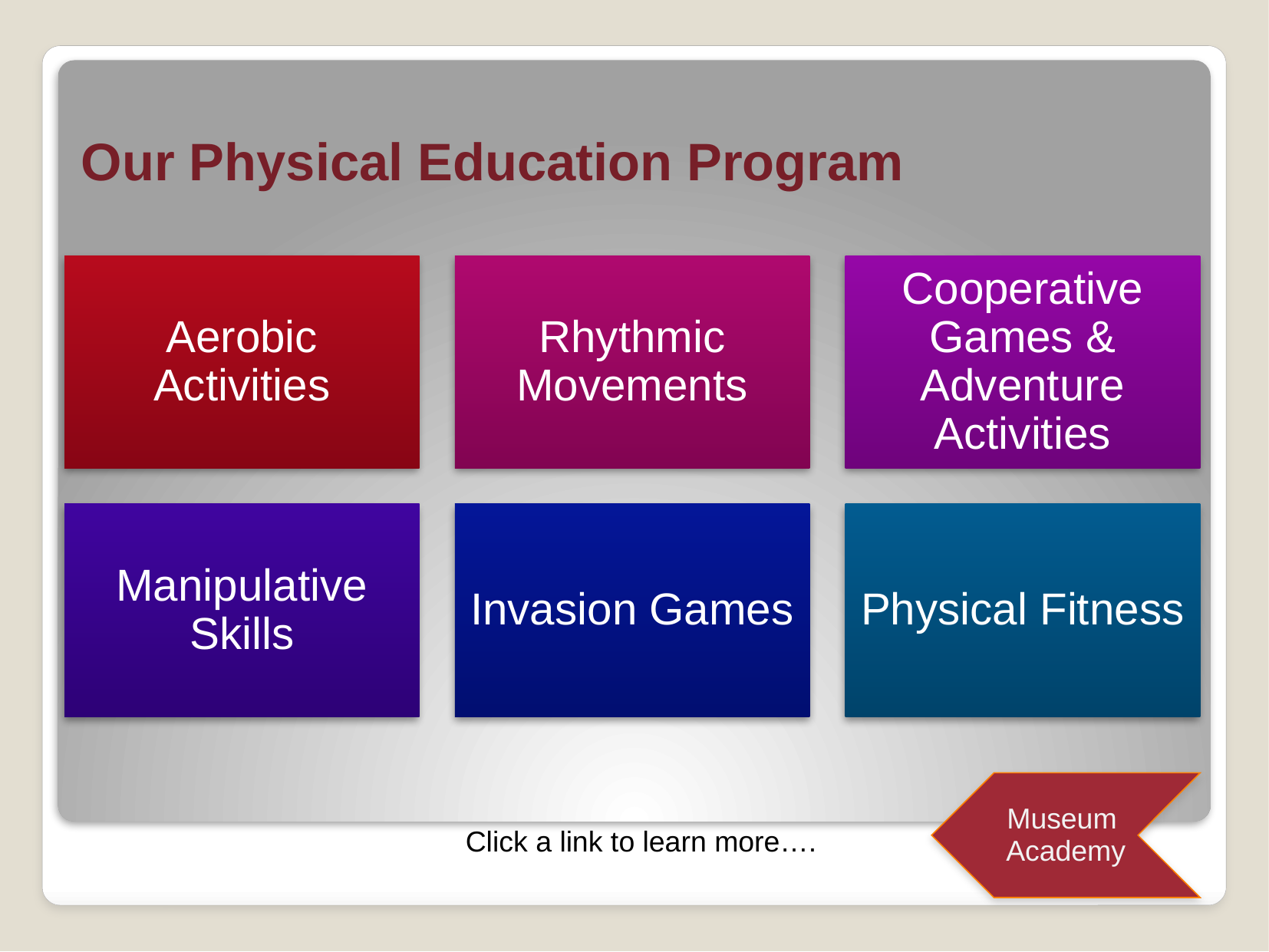

# Our Physical Education Program
Aerobic Activities
Rhythmic Movements
Cooperative Games & Adventure Activities
Manipulative Skills
Invasion Games
Physical Fitness
Museum
Academy
Click a link to learn more….